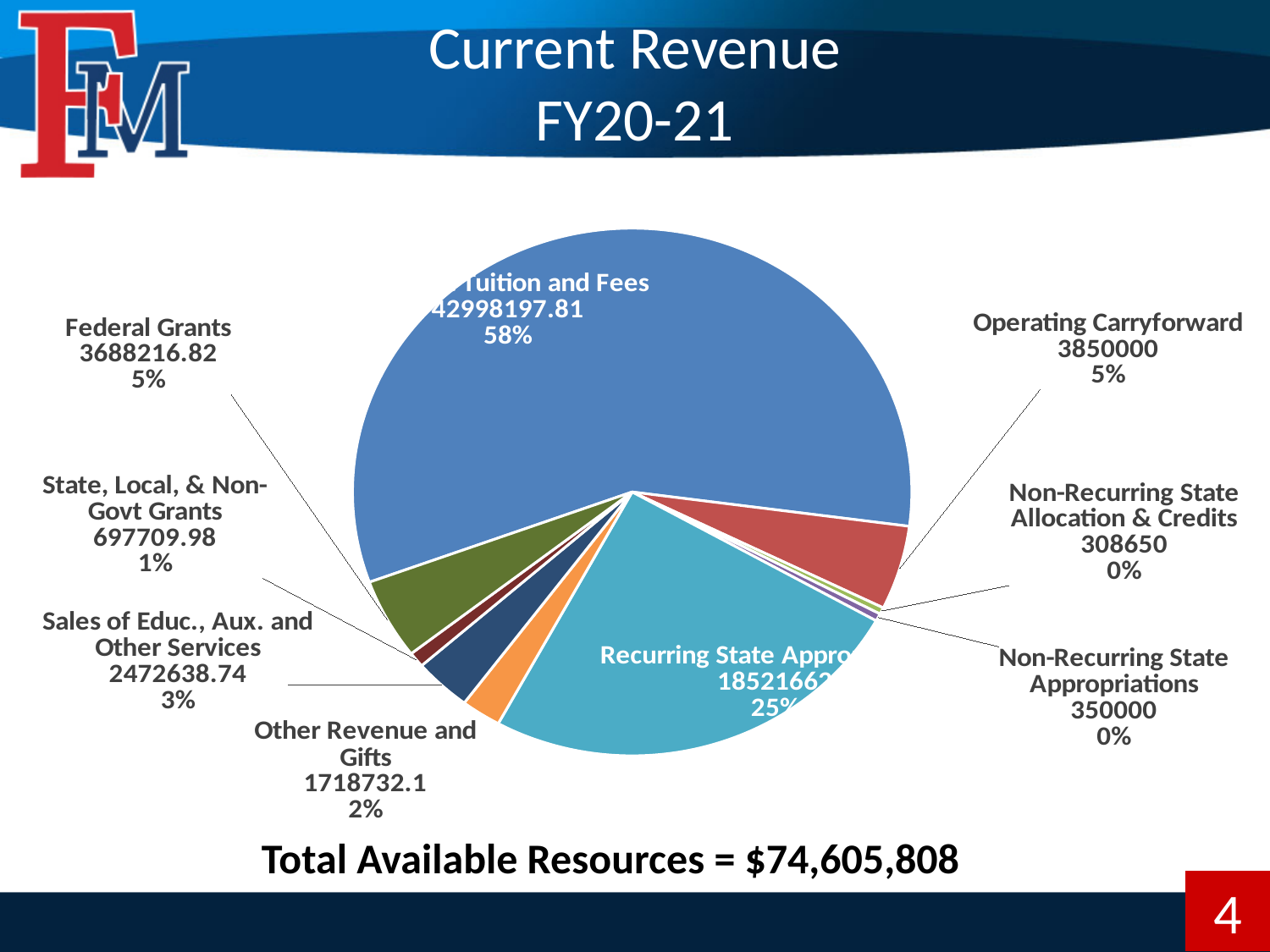

# Current Revenue FY20-21

### Chart

| Category | FY20-21 |
|---|---|
| Student Tuition and Fees | 42998197.81 |
| Operating Carryforward | 3850000.0 |
| Non-Recurring State Allocation & Credits | 308650.0 |
| Non-Recurring State Appropriations | 350000.0 |
| Recurring State Appropriations | 18521662.0 |
| Other Revenue and Gifts | 1718732.1 |
| Sales of Educ., Aux. and Other Services | 2472638.74 |
| State, Local, & Non-Govt Grants | 697709.98 |
| Federal Grants | 3688216.82 |
Total Available Resources = $74,605,808
4